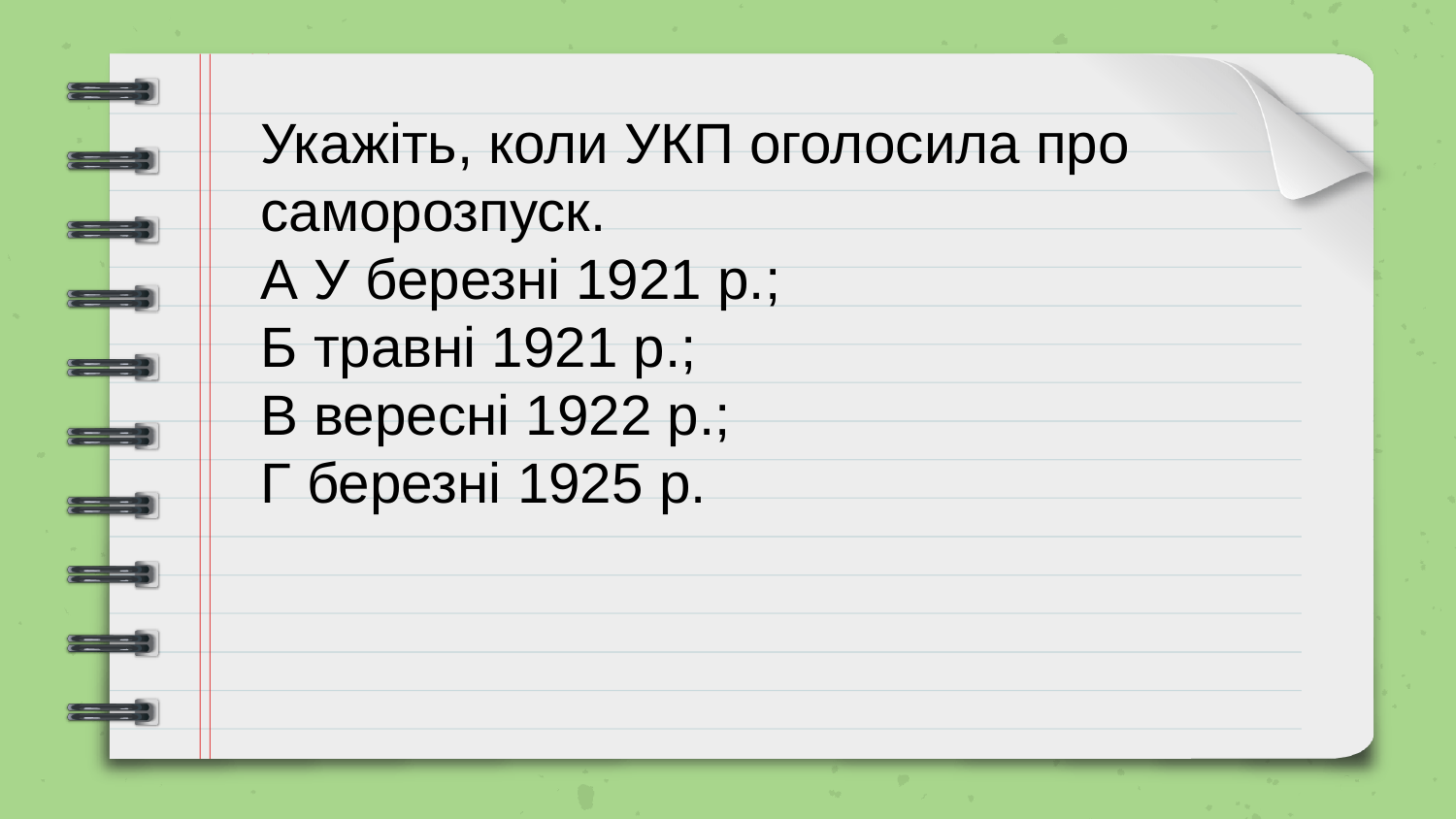

Укажіть, коли УКП оголосила про саморозпуск.
А У березні 1921 р.;
Б травні 1921 р.;
В вересні 1922 р.;
Г березні 1925 р.